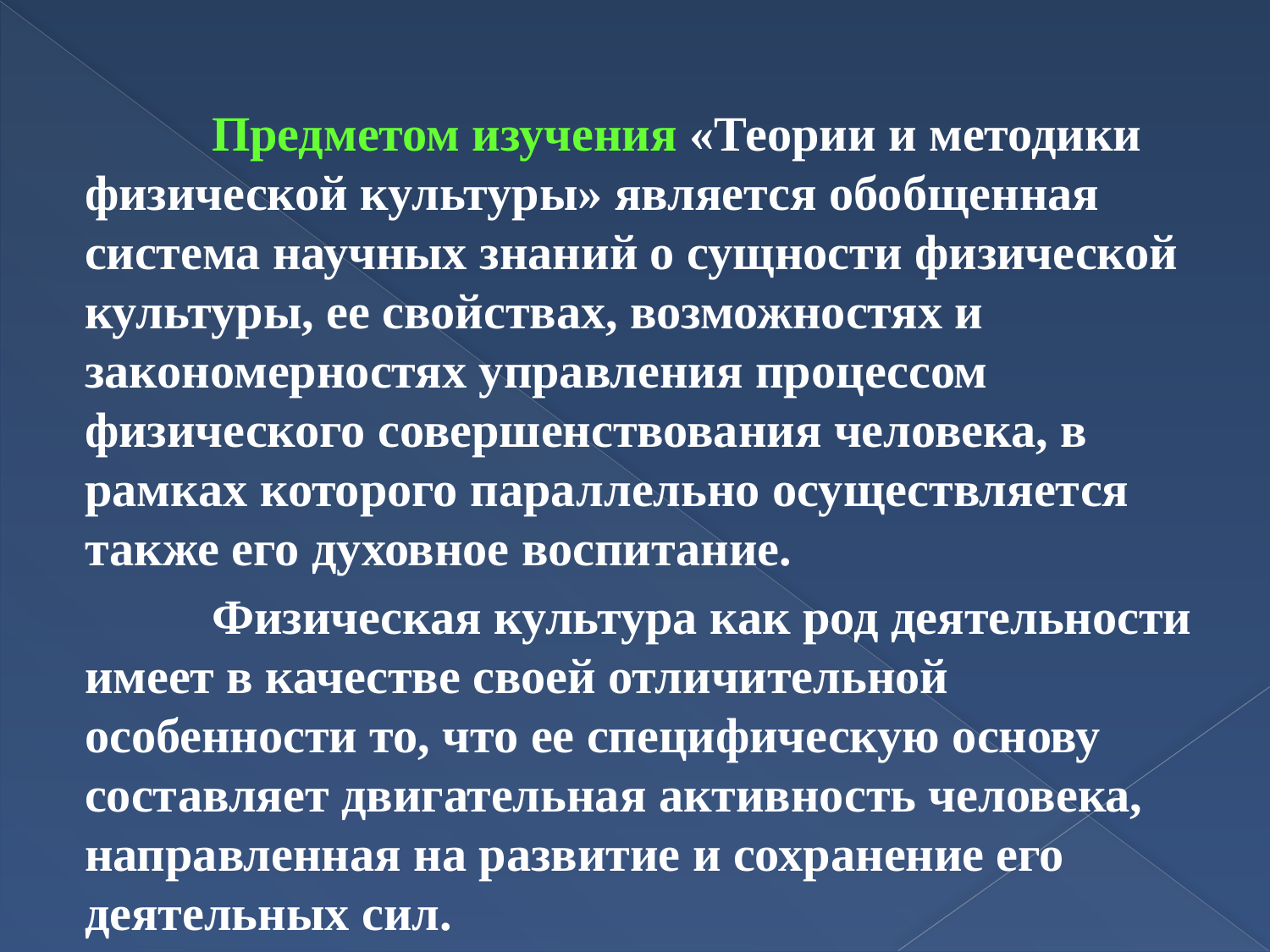

Предметом изучения «Теории и методики физической культуры» является обобщенная система научных знаний о сущности физической культуры, ее свойствах, возможностях и закономерностях управления процессом физического совершенствования человека, в рамках которого параллельно осуществляется также его духовное воспитание.
	Физическая культура как род деятельности имеет в качестве своей отличительной особенности то, что ее специфическую основу составляет двигательная активность человека, направленная на развитие и сохранение его деятельных сил.